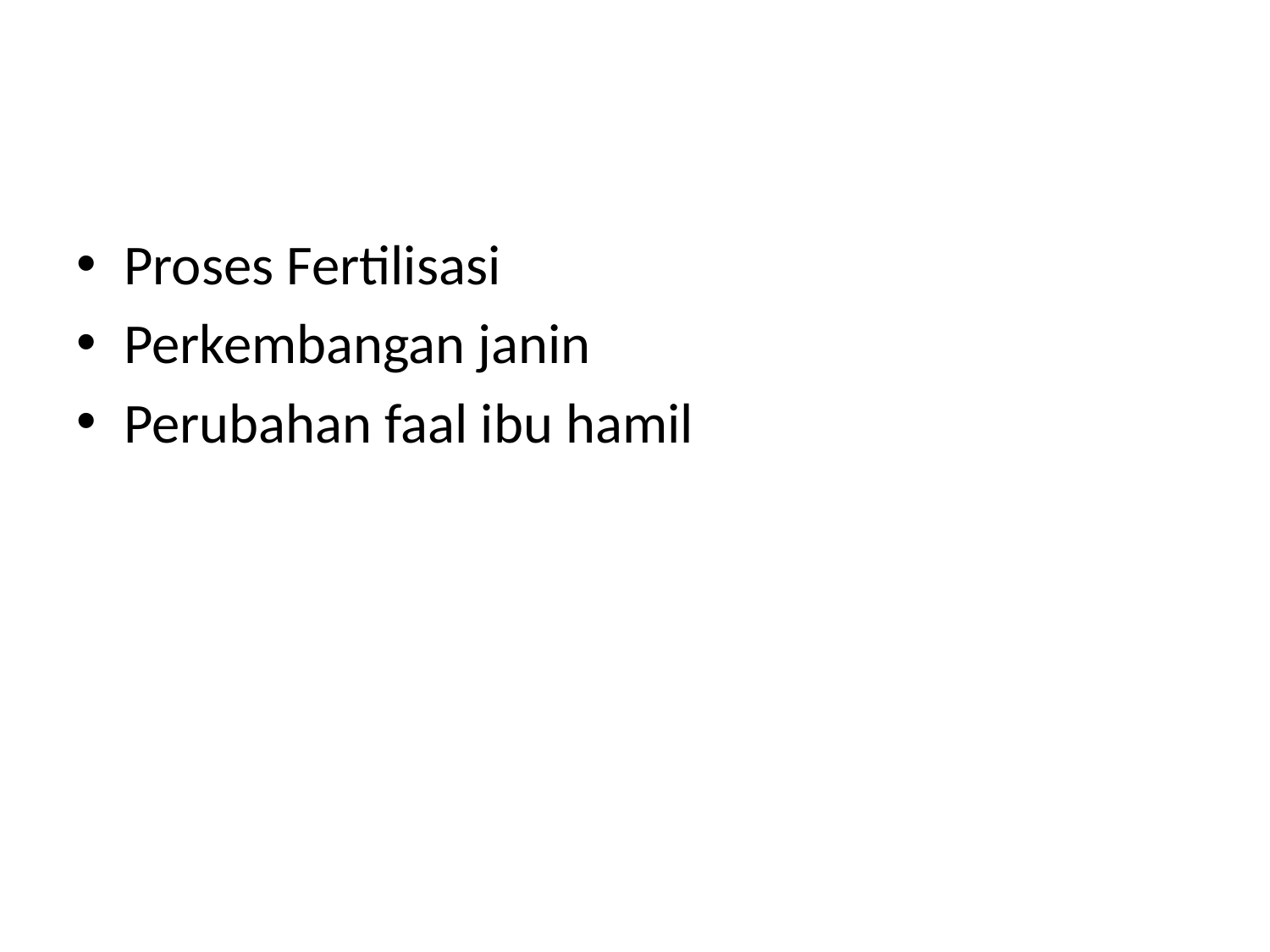

#
Proses Fertilisasi
Perkembangan janin
Perubahan faal ibu hamil